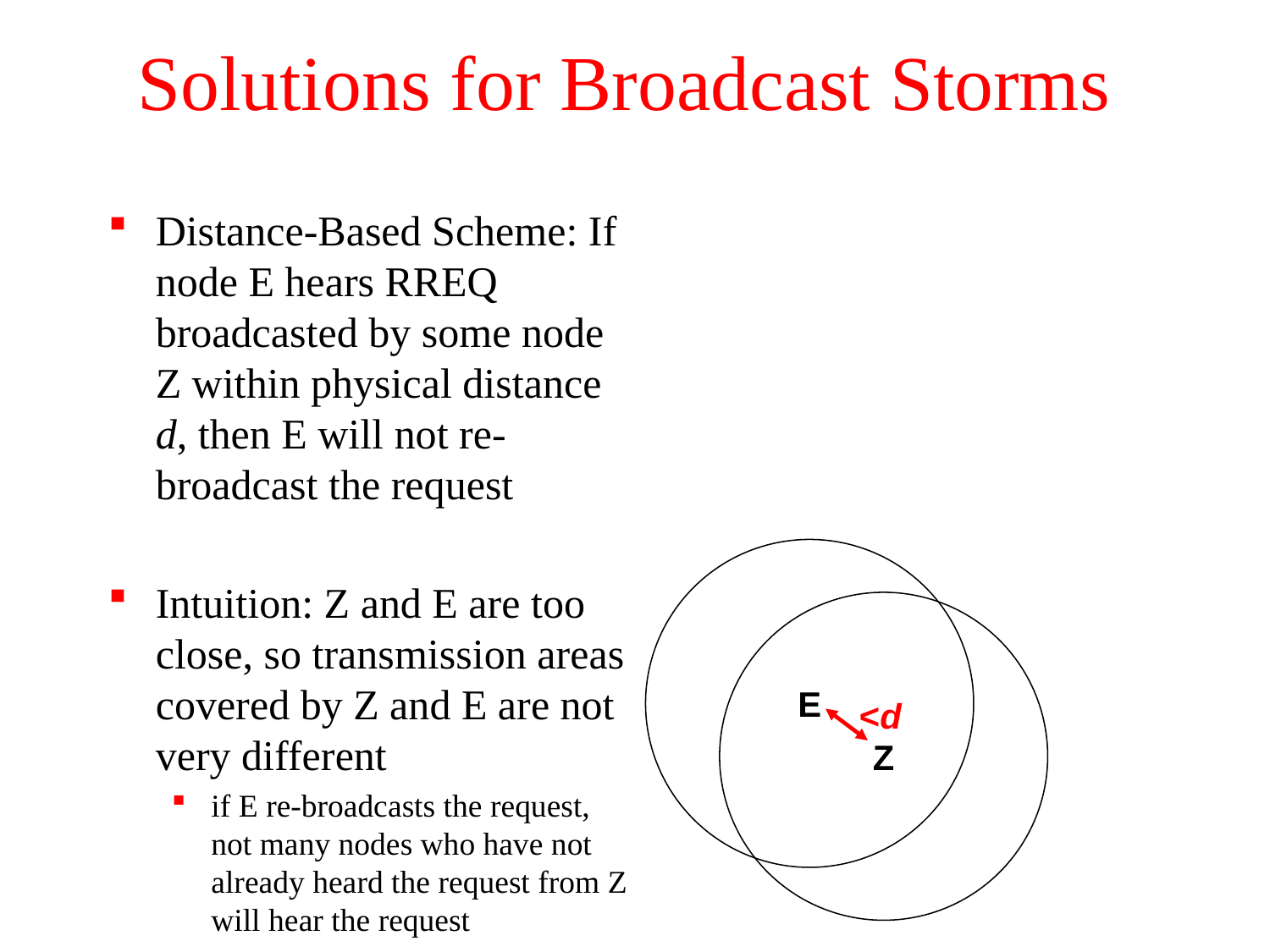

# Solutions for Broadcast Storms
Distance-Based Scheme: If node E hears RREQ broadcasted by some node Z within physical distance d, then E will not re-broadcast the request

Intuition: Z and E are too close, so transmission areas covered by Z and E are not very different
if E re-broadcasts the request, not many nodes who have not already heard the request from Z will hear the request
E
Z
<d